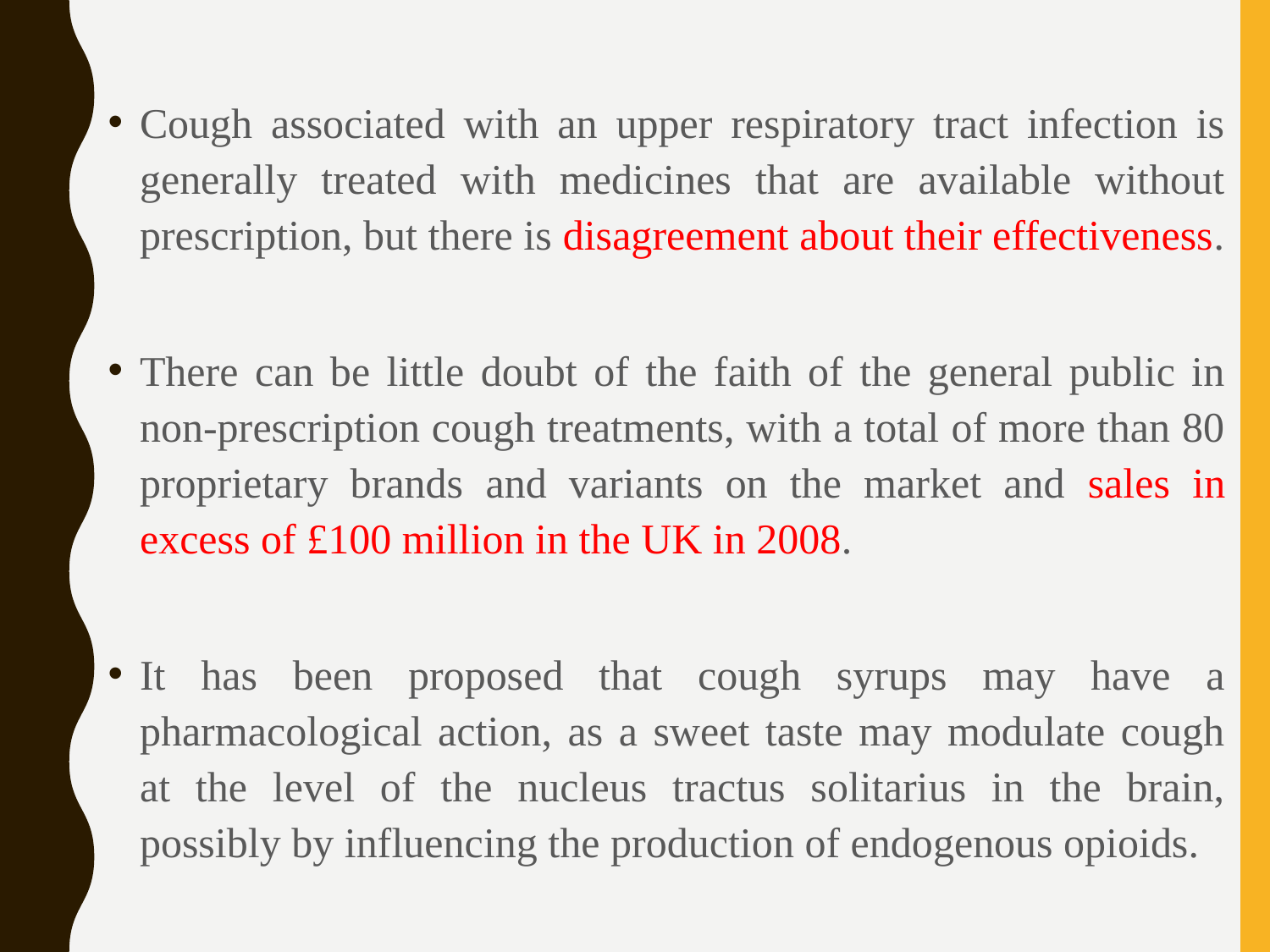

#
Cough associated with an upper respiratory tract infection is generally treated with medicines that are available without prescription, but there is disagreement about their effectiveness.

There can be little doubt of the faith of the general public in non-prescription cough treatments, with a total of more than 80 proprietary brands and variants on the market and sales in excess of £100 million in the UK in 2008.

It has been proposed that cough syrups may have a pharmacological action, as a sweet taste may modulate cough at the level of the nucleus tractus solitarius in the brain, possibly by influencing the production of endogenous opioids.